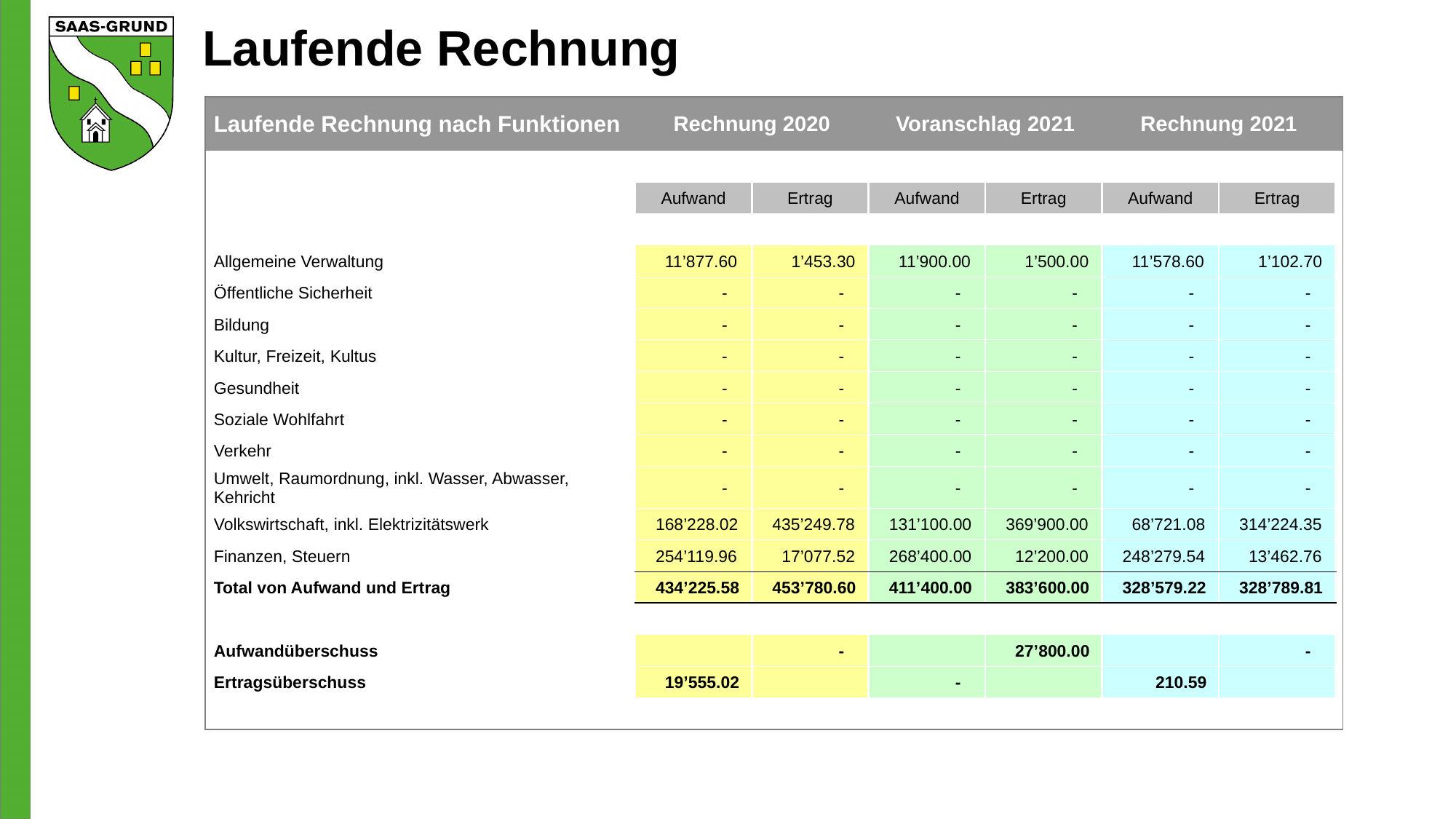

# Laufende Rechnung
|  | Laufende Rechnung nach Funktionen | Rechnung 2020 |  | Voranschlag 2021 |  | Rechnung 2021 |  |  |
| --- | --- | --- | --- | --- | --- | --- | --- | --- |
|  |  |  |  |  |  |  |  |  |
|  |  | Aufwand | Ertrag | Aufwand | Ertrag | Aufwand | Ertrag |  |
|  |  |  |  |  |  |  |  |  |
|  | Allgemeine Verwaltung | 11’877.60 | 1’453.30 | 11’900.00 | 1’500.00 | 11’578.60 | 1’102.70 |  |
|  | Öffentliche Sicherheit | - | - | - | - | - | - |  |
|  | Bildung | - | - | - | - | - | - |  |
|  | Kultur, Freizeit, Kultus | - | - | - | - | - | - |  |
|  | Gesundheit | - | - | - | - | - | - |  |
|  | Soziale Wohlfahrt | - | - | - | - | - | - |  |
|  | Verkehr | - | - | - | - | - | - |  |
|  | Umwelt, Raumordnung, inkl. Wasser, Abwasser, Kehricht | - | - | - | - | - | - |  |
|  | Volkswirtschaft, inkl. Elektrizitätswerk | 168’228.02 | 435’249.78 | 131’100.00 | 369’900.00 | 68’721.08 | 314’224.35 |  |
|  | Finanzen, Steuern | 254’119.96 | 17’077.52 | 268’400.00 | 12’200.00 | 248’279.54 | 13’462.76 |  |
|  | Total von Aufwand und Ertrag | 434’225.58 | 453’780.60 | 411’400.00 | 383’600.00 | 328’579.22 | 328’789.81 |  |
|  |  |  |  |  |  |  |  |  |
|  | Aufwandüberschuss |  | - |  | 27’800.00 |  | - |  |
|  | Ertragsüberschuss | 19’555.02 |  | - |  | 210.59 |  |  |
|  |  |  |  |  |  |  |  |  |